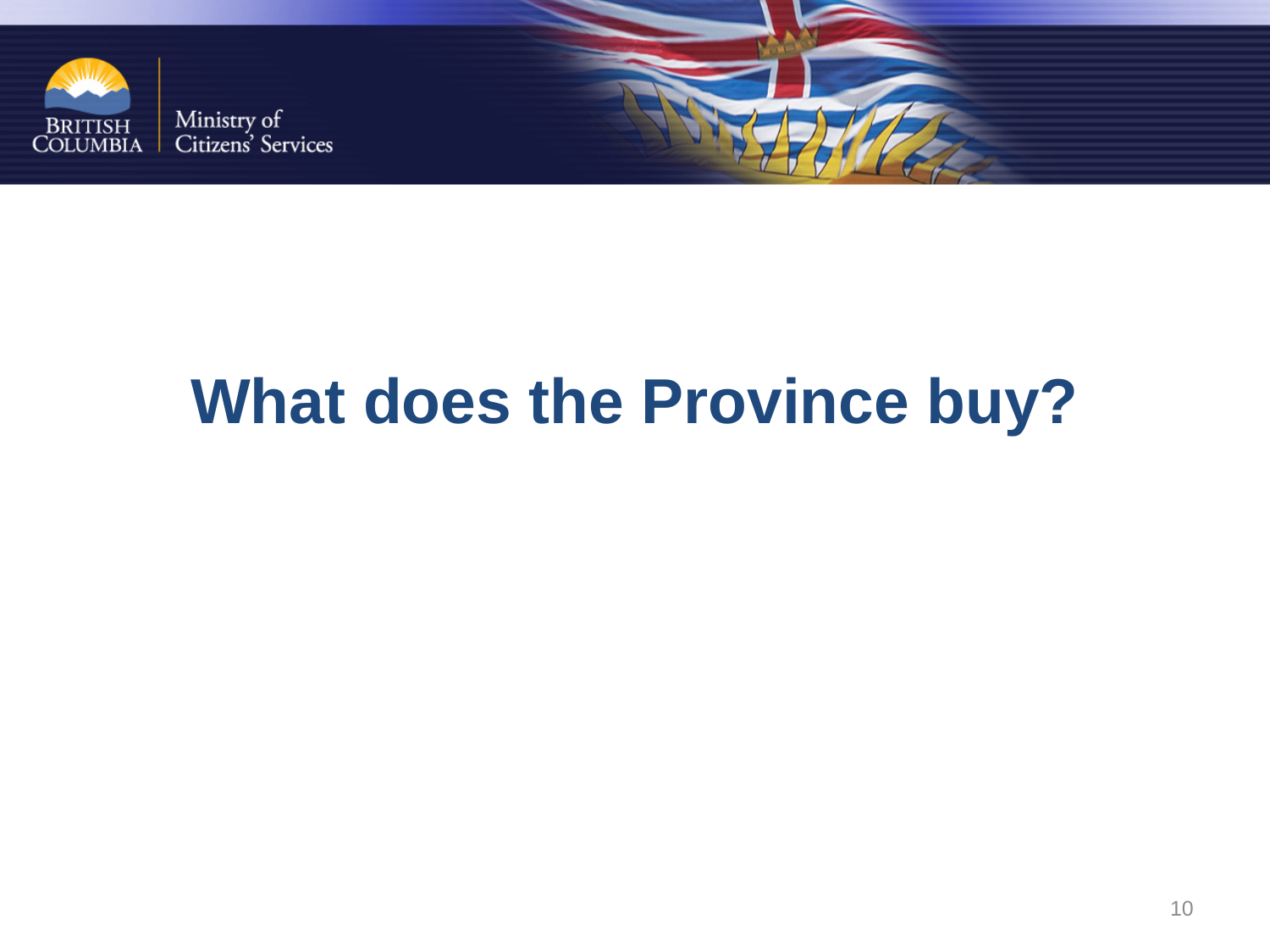

# What does the Province buy?
10